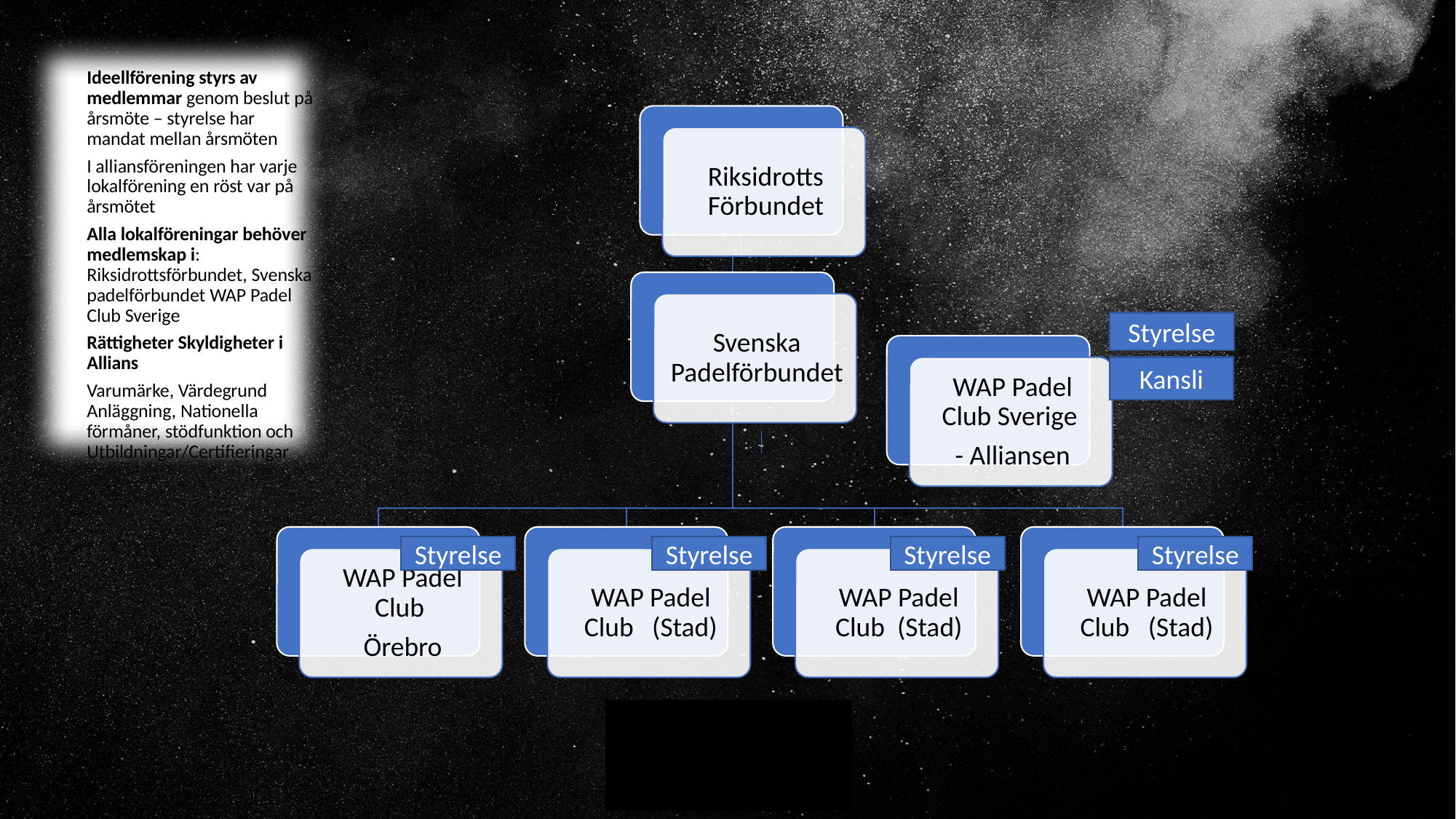

Ideellförening styrs av medlemmar genom beslut på årsmöte – styrelse har mandat mellan årsmöten
I alliansföreningen har varje lokalförening en röst var på årsmötet
Alla lokalföreningar behöver medlemskap i: Riksidrottsförbundet, Svenska padelförbundet WAP Padel Club Sverige
Rättigheter Skyldigheter i Allians
Varumärke, Värdegrund Anläggning, Nationella förmåner, stödfunktion och Utbildningar/Certifieringar

Riksidrotts Förbundet
Svenska Padelförbundet
WAP Padel Club
Örebro
WAP Padel Club   (Stad)
WAP Padel Club  (Stad)
WAP Padel Club   (Stad)
WAP Padel Club Sverige
- Alliansen

Styrelse
Kansli
Styrelse
Styrelse
Styrelse
Styrelse